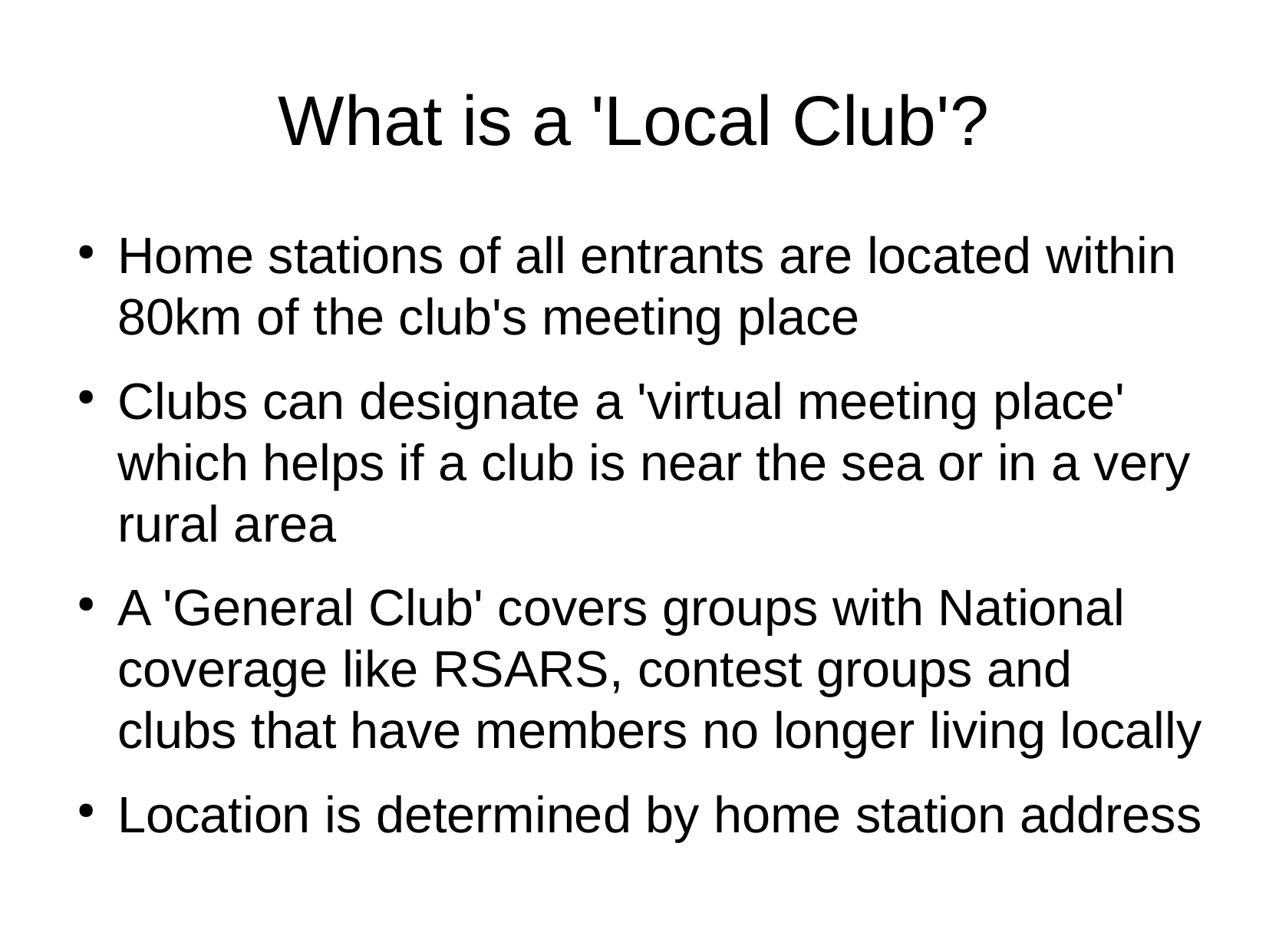

What is a 'Local Club'?
Home stations of all entrants are located within 80km of the club's meeting place
Clubs can designate a 'virtual meeting place' which helps if a club is near the sea or in a very rural area
A 'General Club' covers groups with National coverage like RSARS, contest groups and clubs that have members no longer living locally
Location is determined by home station address